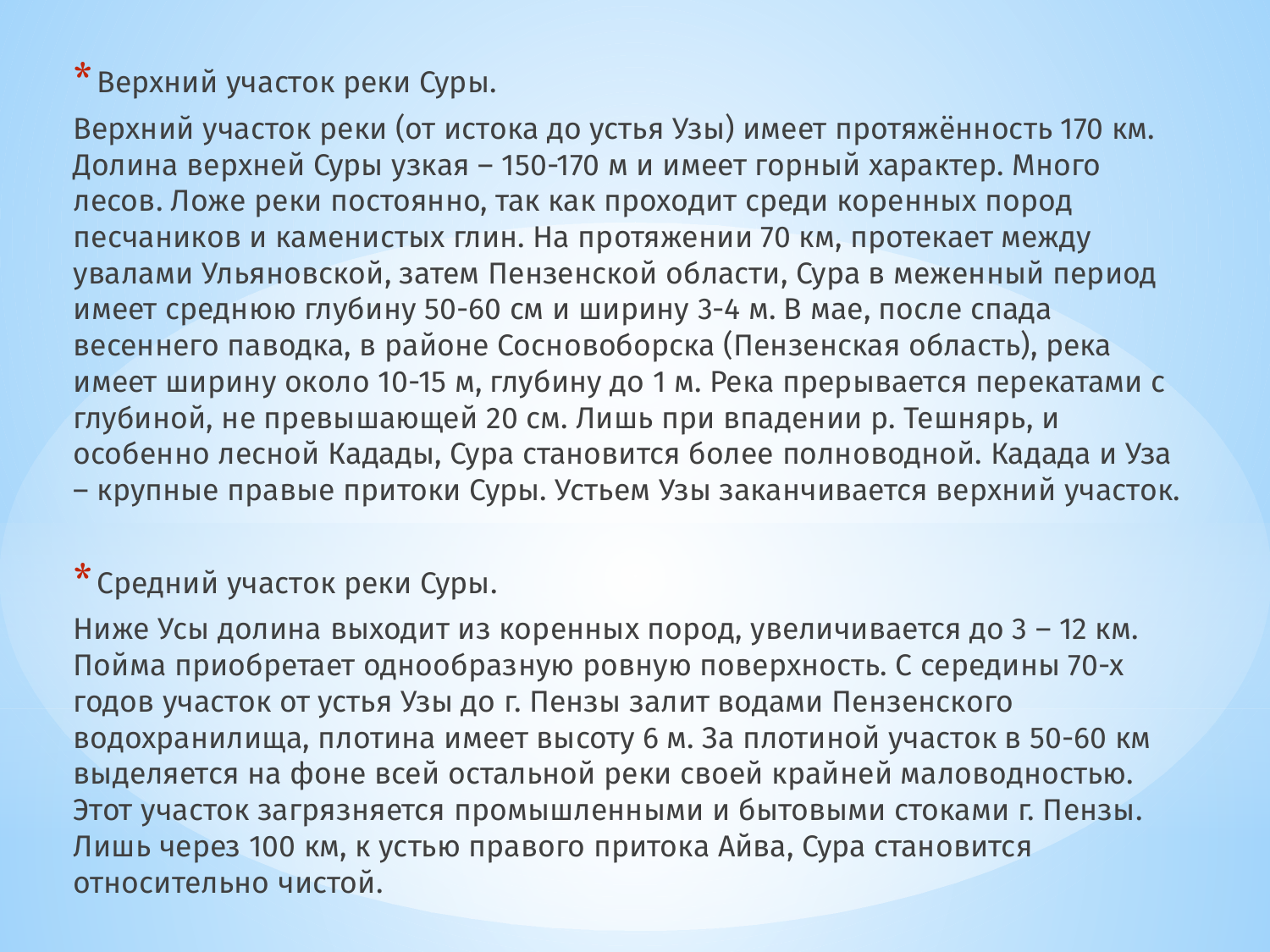

Верхний участок реки Суры.
Верхний участок реки (от истока до устья Узы) имеет протяжённость 170 км. Долина верхней Суры узкая – 150-170 м и имеет горный характер. Много лесов. Ложе реки постоянно, так как проходит среди коренных пород песчаников и каменистых глин. На протяжении 70 км, протекает между увалами Ульяновской, затем Пензенской области, Сура в меженный период имеет среднюю глубину 50-60 см и ширину 3-4 м. В мае, после спада весеннего паводка, в районе Сосновоборска (Пензенская область), река имеет ширину около 10-15 м, глубину до 1 м. Река прерывается перекатами с глубиной, не превышающей 20 см. Лишь при впадении р. Тешнярь, и особенно лесной Кадады, Сура становится более полноводной. Кадада и Уза – крупные правые притоки Суры. Устьем Узы заканчивается верхний участок.

Средний участок реки Суры.
Ниже Усы долина выходит из коренных пород, увеличивается до 3 – 12 км. Пойма приобретает однообразную ровную поверхность. С середины 70-х годов участок от устья Узы до г. Пензы залит водами Пензенского водохранилища, плотина имеет высоту 6 м. За плотиной участок в 50-60 км выделяется на фоне всей остальной реки своей крайней маловодностью. Этот участок загрязняется промышленными и бытовыми стоками г. Пензы. Лишь через 100 км, к устью правого притока Айва, Сура становится относительно чистой.